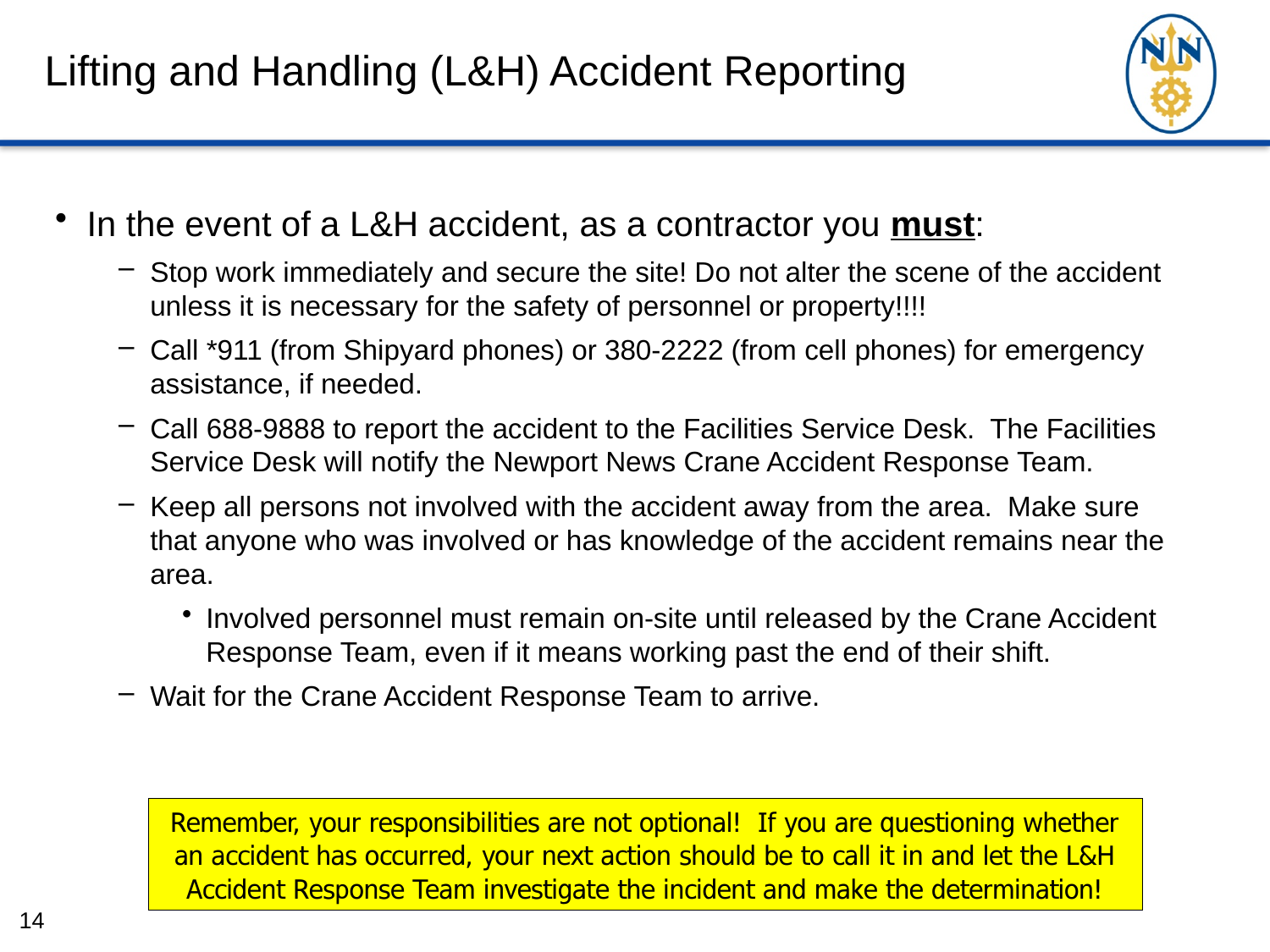

# Lifting and Handling (L&H) Accident Reporting
In the event of a L&H accident, as a contractor you must:
Stop work immediately and secure the site! Do not alter the scene of the accident unless it is necessary for the safety of personnel or property!!!!
Call *911 (from Shipyard phones) or 380-2222 (from cell phones) for emergency assistance, if needed.
Call 688-9888 to report the accident to the Facilities Service Desk.  The Facilities Service Desk will notify the Newport News Crane Accident Response Team.
Keep all persons not involved with the accident away from the area.  Make sure that anyone who was involved or has knowledge of the accident remains near the area.
Involved personnel must remain on-site until released by the Crane Accident Response Team, even if it means working past the end of their shift.
Wait for the Crane Accident Response Team to arrive.

Remember, your responsibilities are not optional!  If you are questioning whether an accident has occurred, your next action should be to call it in and let the L&H Accident Response Team investigate the incident and make the determination!
14